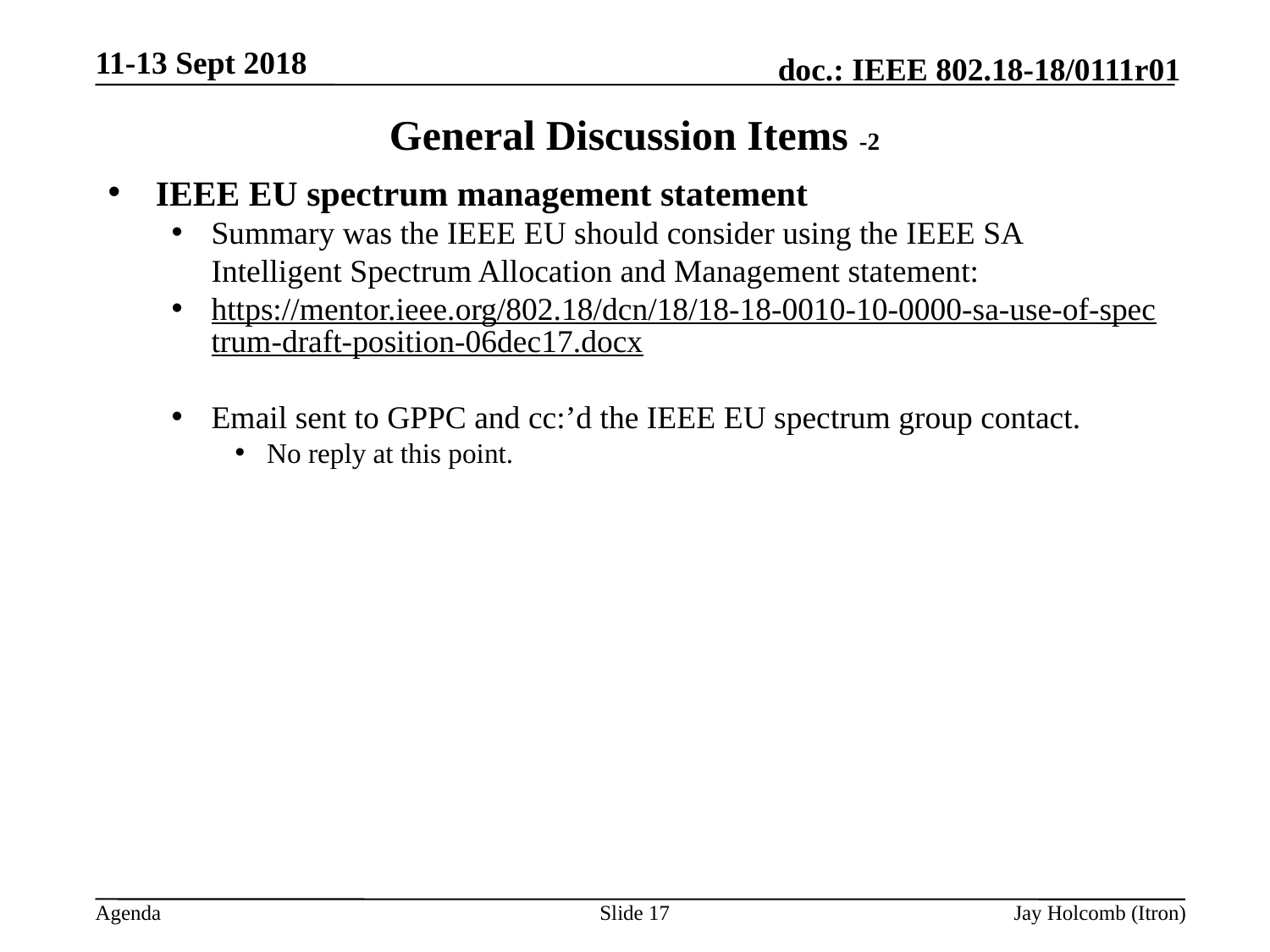

11-13 Sept 2018
# General Discussion Items -2
IEEE EU spectrum management statement
Summary was the IEEE EU should consider using the IEEE SA Intelligent Spectrum Allocation and Management statement:
https://mentor.ieee.org/802.18/dcn/18/18-18-0010-10-0000-sa-use-of-spectrum-draft-position-06dec17.docx
Email sent to GPPC and cc:’d the IEEE EU spectrum group contact.
No reply at this point.

Slide 17
Jay Holcomb (Itron)